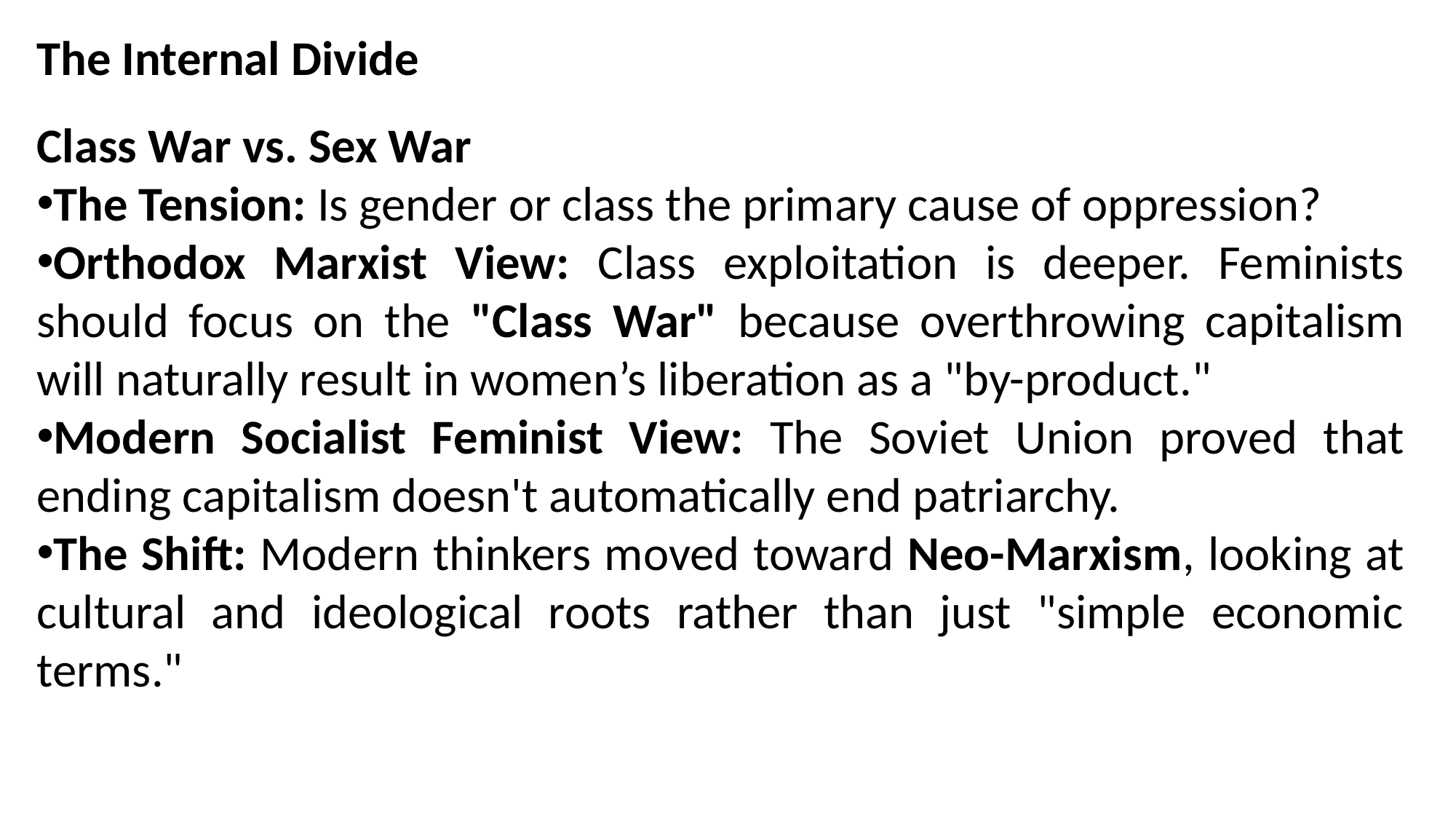

The Internal Divide
Class War vs. Sex War
The Tension: Is gender or class the primary cause of oppression?
Orthodox Marxist View: Class exploitation is deeper. Feminists should focus on the "Class War" because overthrowing capitalism will naturally result in women’s liberation as a "by-product."
Modern Socialist Feminist View: The Soviet Union proved that ending capitalism doesn't automatically end patriarchy.
The Shift: Modern thinkers moved toward Neo-Marxism, looking at cultural and ideological roots rather than just "simple economic terms."